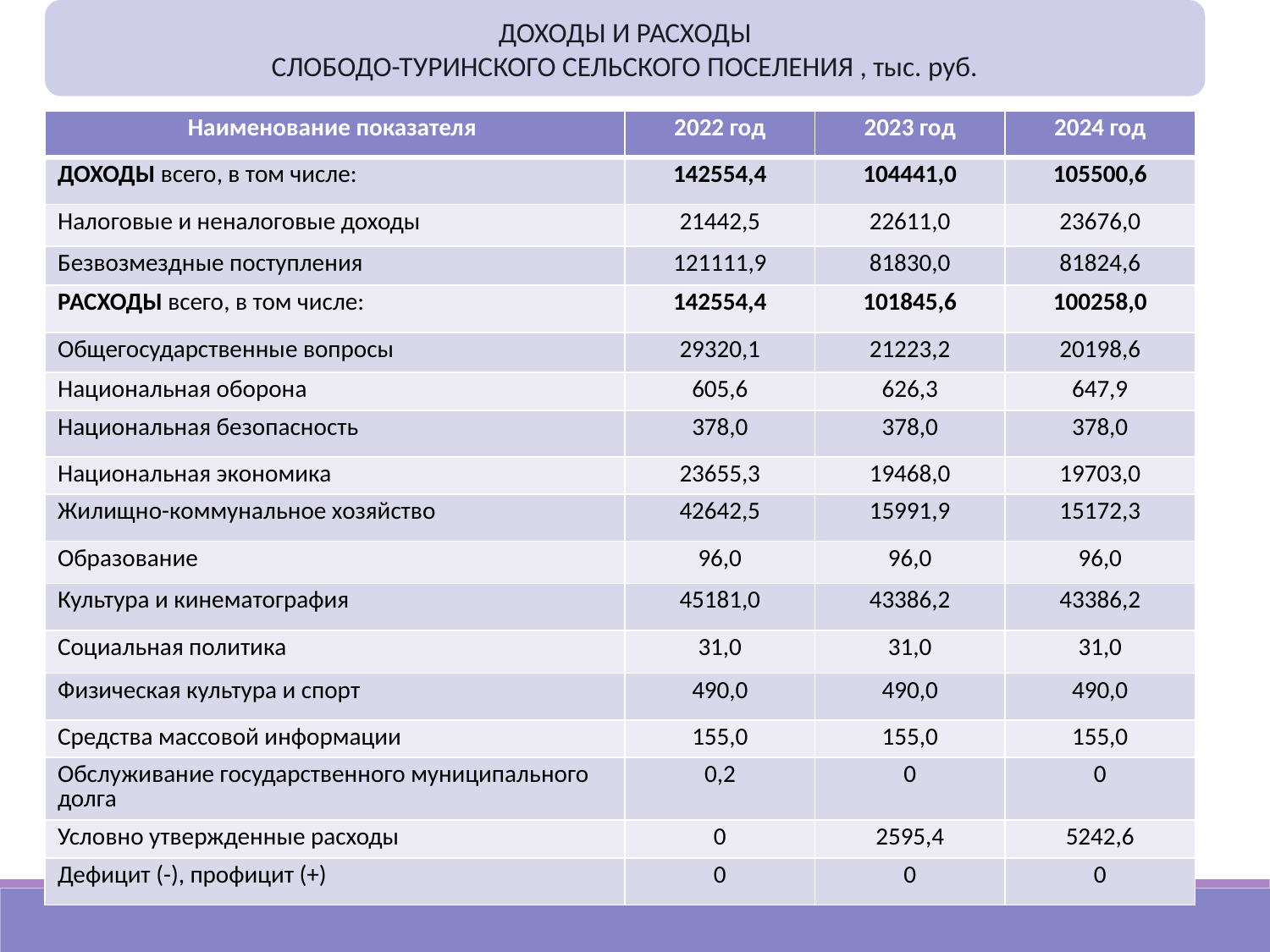

ДОХОДЫ И РАСХОДЫ
СЛОБОДО-ТУРИНСКОГО СЕЛЬСКОГО ПОСЕЛЕНИЯ , тыс. руб.
| Наименование показателя | 2022 год | 2023 год | 2024 год |
| --- | --- | --- | --- |
| ДОХОДЫ всего, в том числе: | 142554,4 | 104441,0 | 105500,6 |
| Налоговые и неналоговые доходы | 21442,5 | 22611,0 | 23676,0 |
| Безвозмездные поступления | 121111,9 | 81830,0 | 81824,6 |
| РАСХОДЫ всего, в том числе: | 142554,4 | 101845,6 | 100258,0 |
| Общегосударственные вопросы | 29320,1 | 21223,2 | 20198,6 |
| Национальная оборона | 605,6 | 626,3 | 647,9 |
| Национальная безопасность | 378,0 | 378,0 | 378,0 |
| Национальная экономика | 23655,3 | 19468,0 | 19703,0 |
| Жилищно-коммунальное хозяйство | 42642,5 | 15991,9 | 15172,3 |
| Образование | 96,0 | 96,0 | 96,0 |
| Культура и кинематография | 45181,0 | 43386,2 | 43386,2 |
| Социальная политика | 31,0 | 31,0 | 31,0 |
| Физическая культура и спорт | 490,0 | 490,0 | 490,0 |
| Средства массовой информации | 155,0 | 155,0 | 155,0 |
| Обслуживание государственного муниципального долга | 0,2 | 0 | 0 |
| Условно утвержденные расходы | 0 | 2595,4 | 5242,6 |
| Дефицит (-), профицит (+) | 0 | 0 | 0 |